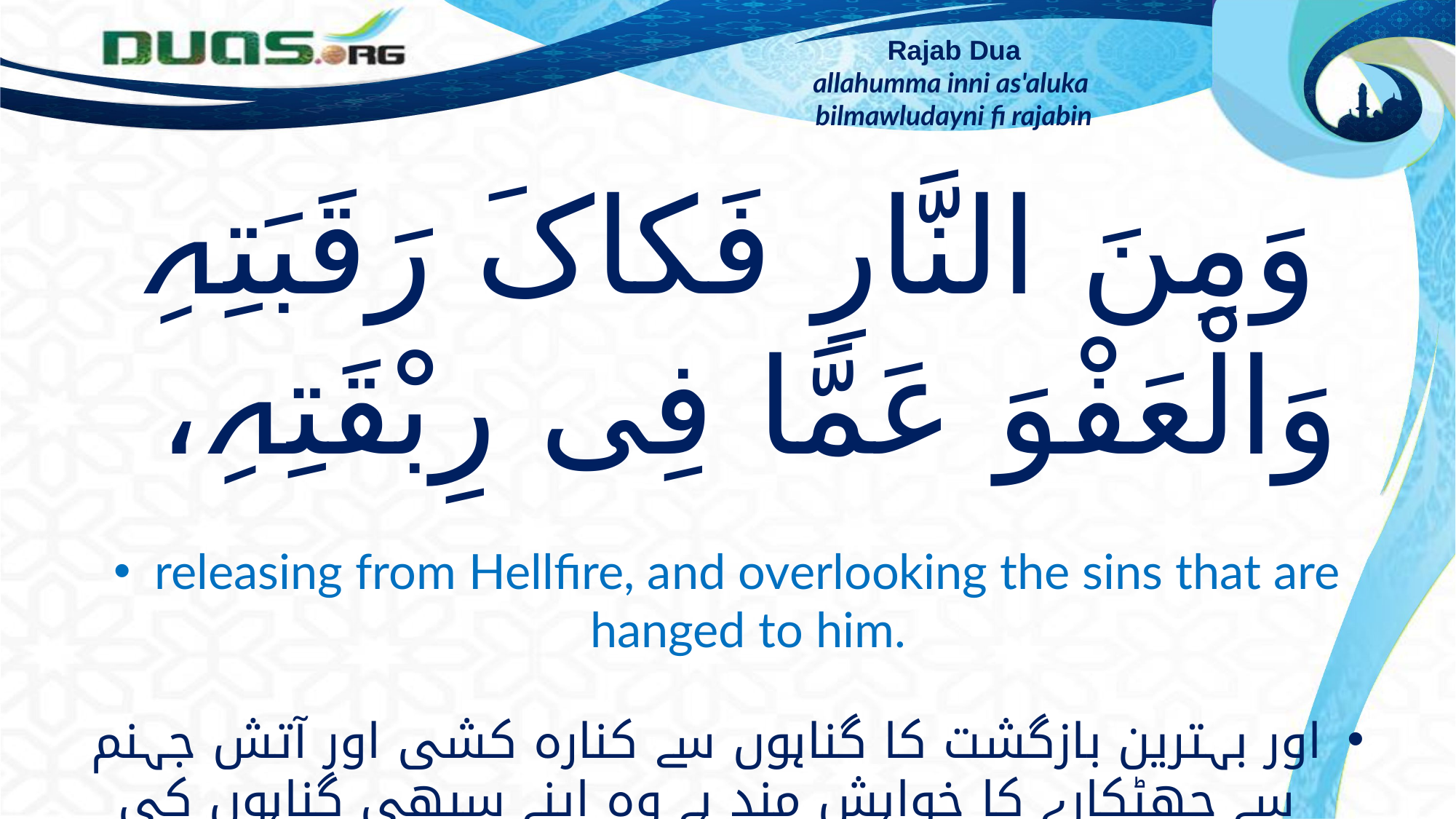

Rajab Dua
allahumma inni as'aluka
bilmawludayni fi rajabin
وَمِنَ النَّارِ فَکاکَ رَقَبَتِہِ وَالْعَفْوَ عَمَّا فِی رِبْقَتِہِ،

releasing from Hellfire, and overlooking the sins that are hanged to him.

اور بہترین بازگشت کا گناہوں سے کنارہ کشی اور آتش جہنم سے چھٹکارے کا خواہش مند ہے وہ اپنے سبھی گناہوں کی معافی چاہتا ہے

wa min alnnari fakaka raqabatihi wal`afwa `amma fi ribqatihi